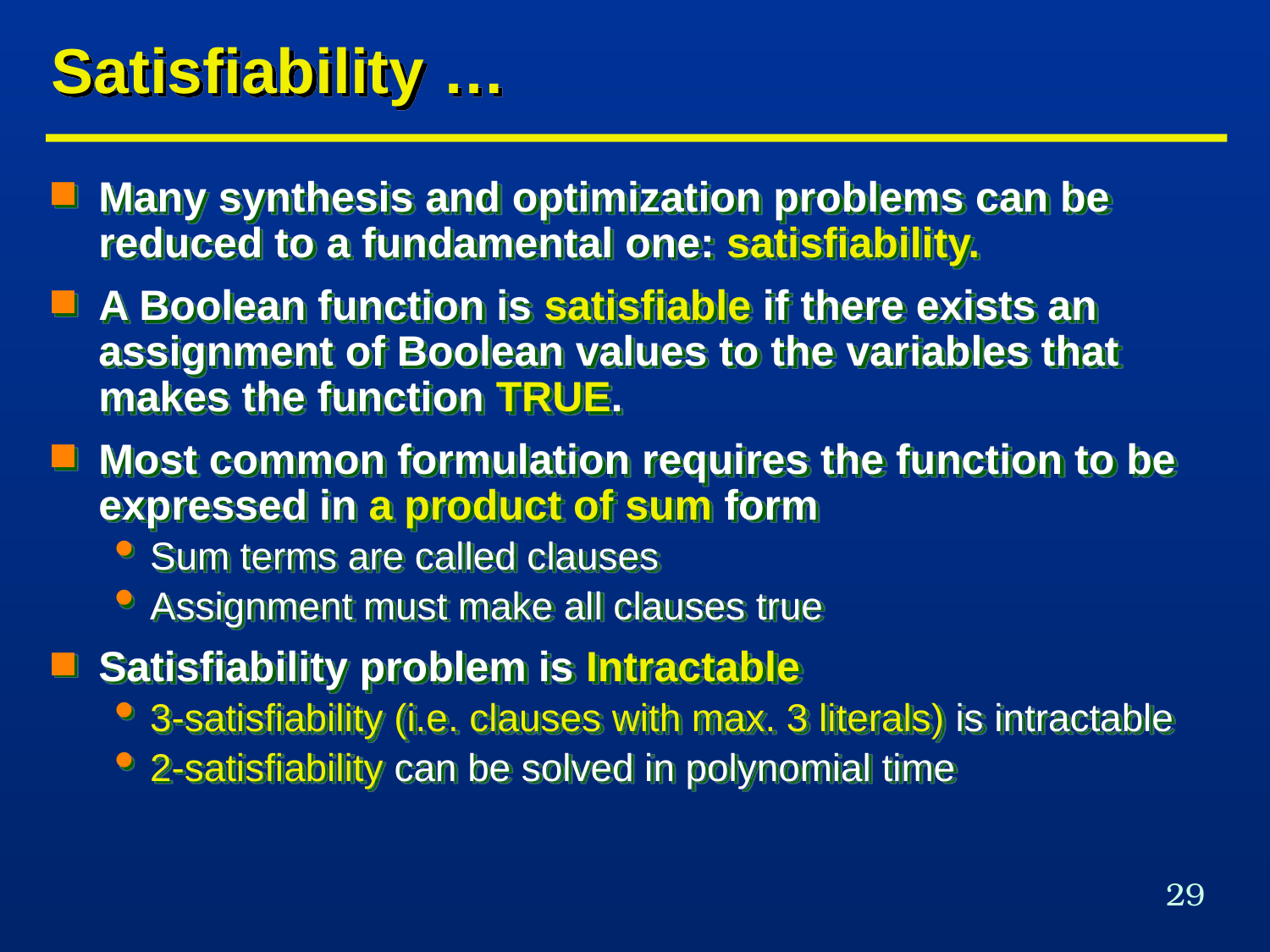

# Satisfiability …
Many synthesis and optimization problems can be reduced to a fundamental one: satisfiability.
A Boolean function is satisfiable if there exists an assignment of Boolean values to the variables that makes the function TRUE.
Most common formulation requires the function to be expressed in a product of sum form
Sum terms are called clauses
Assignment must make all clauses true
Satisfiability problem is Intractable
3-satisfiability (i.e. clauses with max. 3 literals) is intractable
2-satisfiability can be solved in polynomial time